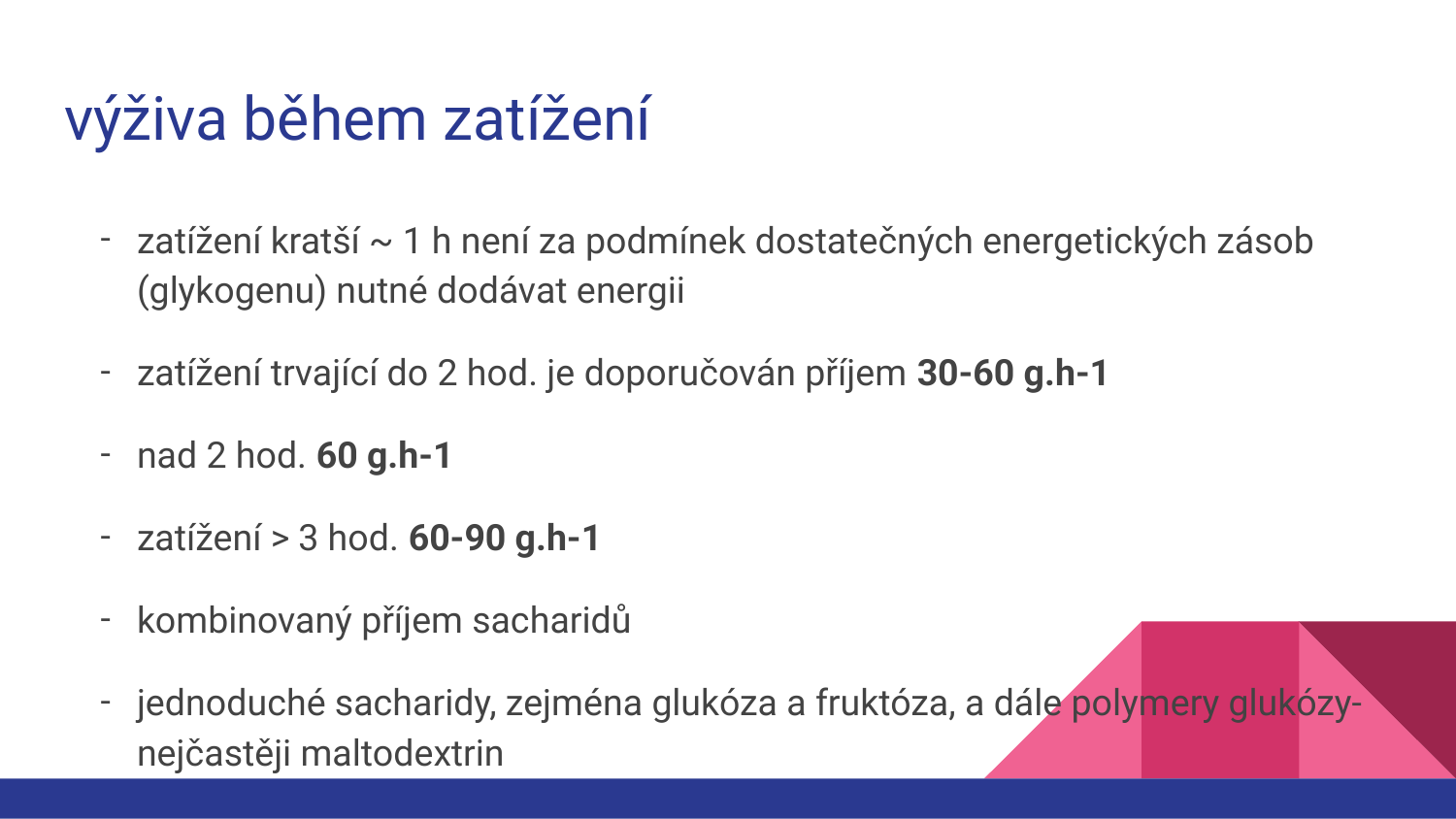

# výživa během zatížení
zatížení kratší ~ 1 h není za podmínek dostatečných energetických zásob (glykogenu) nutné dodávat energii
zatížení trvající do 2 hod. je doporučován příjem 30-60 g.h-1
nad 2 hod. 60 g.h-1
zatížení > 3 hod. 60-90 g.h-1
kombinovaný příjem sacharidů
jednoduché sacharidy, zejména glukóza a fruktóza, a dále polymery glukózy- nejčastěji maltodextrin